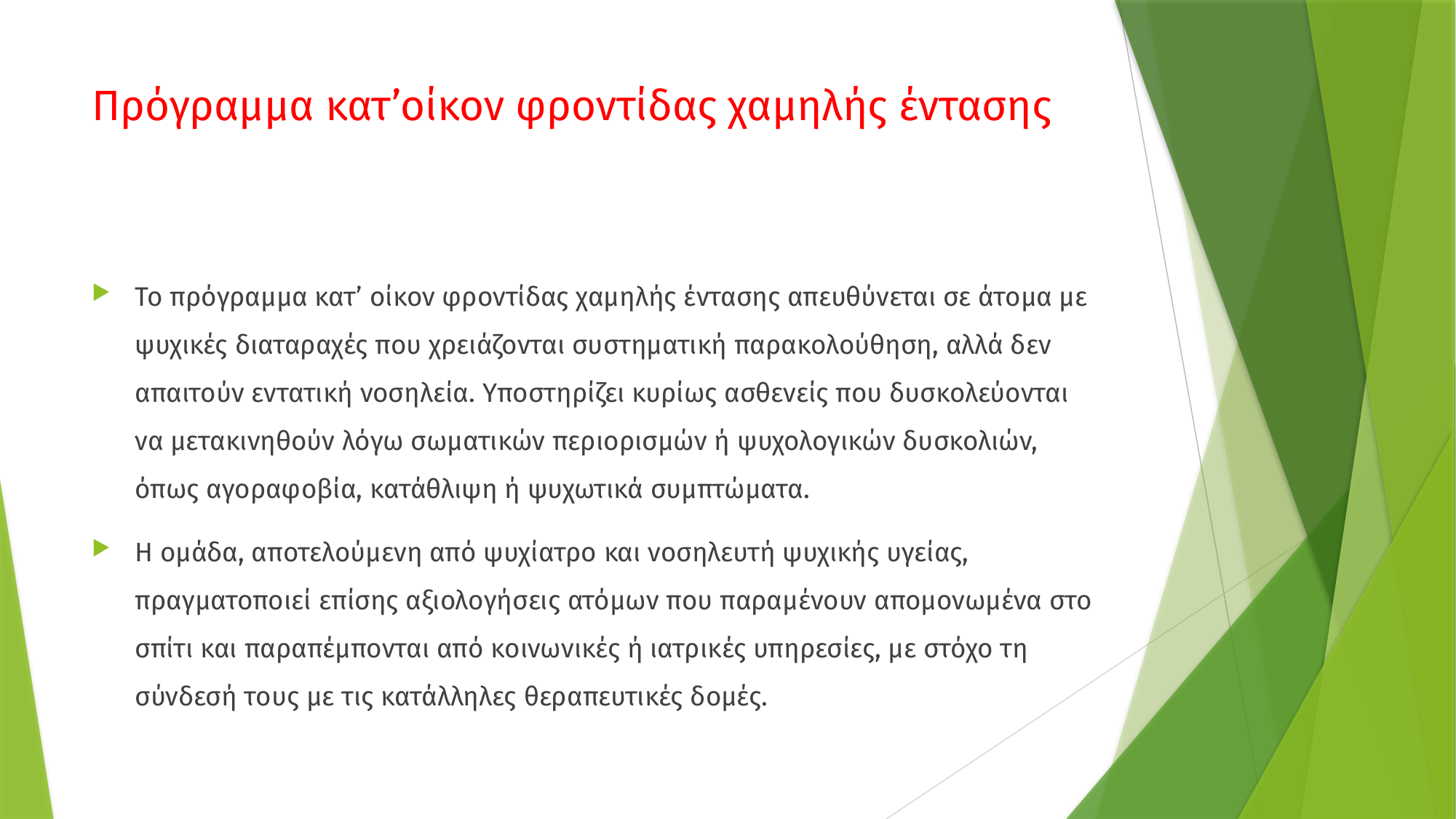

# Πρόγραμμα κατ’οίκον φροντίδας χαμηλής έντασης
Το πρόγραμμα κατ’ οίκον φροντίδας χαμηλής έντασης απευθύνεται σε άτομα με ψυχικές διαταραχές που χρειάζονται συστηματική παρακολούθηση, αλλά δεν απαιτούν εντατική νοσηλεία. Υποστηρίζει κυρίως ασθενείς που δυσκολεύονται να μετακινηθούν λόγω σωματικών περιορισμών ή ψυχολογικών δυσκολιών, όπως αγοραφοβία, κατάθλιψη ή ψυχωτικά συμπτώματα.
Η ομάδα, αποτελούμενη από ψυχίατρο και νοσηλευτή ψυχικής υγείας, πραγματοποιεί επίσης αξιολογήσεις ατόμων που παραμένουν απομονωμένα στο σπίτι και παραπέμπονται από κοινωνικές ή ιατρικές υπηρεσίες, με στόχο τη σύνδεσή τους με τις κατάλληλες θεραπευτικές δομές.